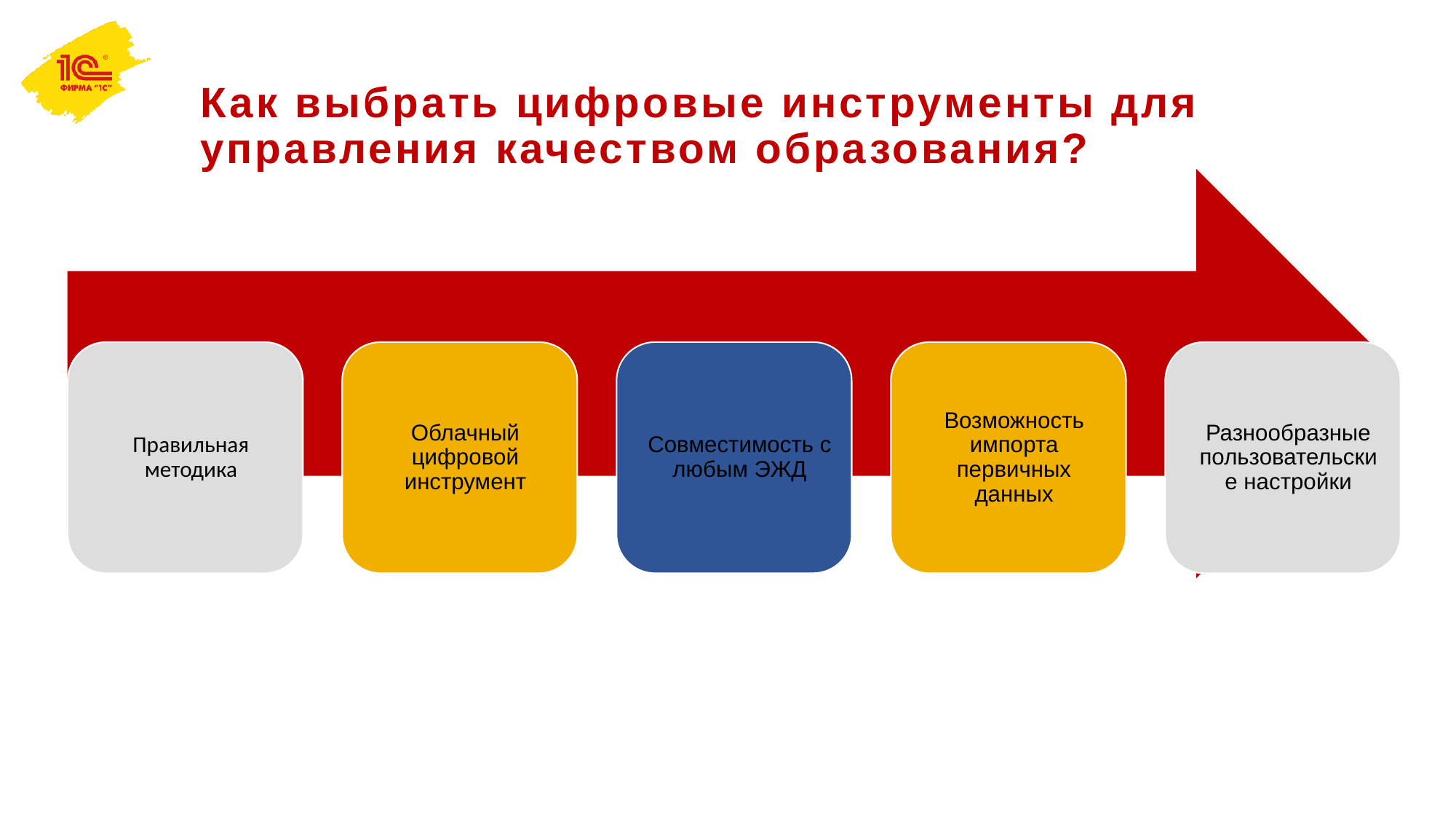

# Как выбрать цифровые инструменты для управления качеством образования?
Правильная методика
Облачный цифровой инструмент
Совместимость с любым ЭЖД
Возможность импорта первичных данных
Разнообразные пользовательские настройки